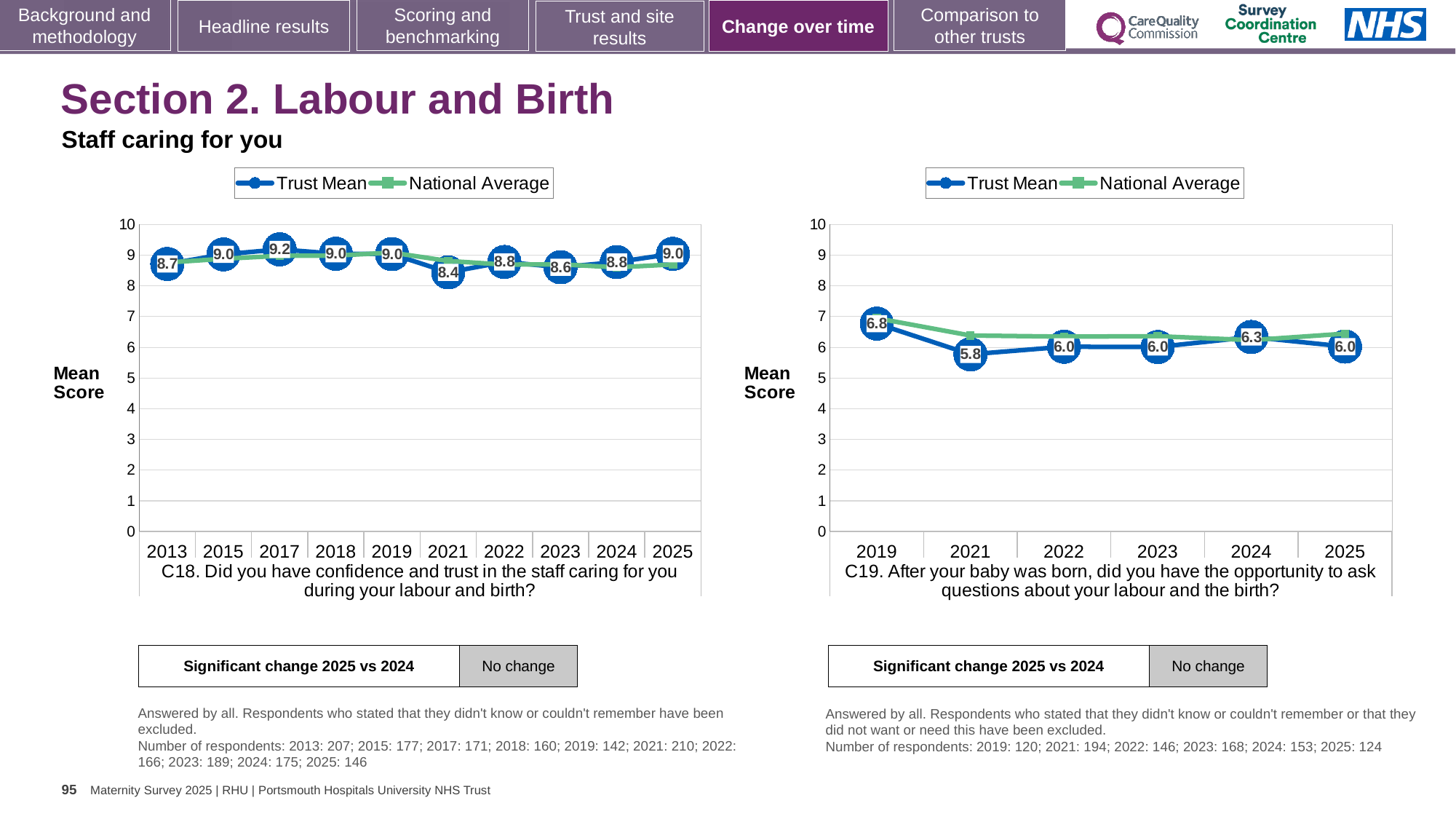

# Section 2. Labour and Birth
Staff caring for you

### Chart

| Category | Trust Mean | National Average |
|---|---|---|
| 2013 | 8.712387342216884 | 8.759939593978245 |
| 2015 | 9.024326429192769 | 8.881312455726837 |
| 2017 | 9.187944294298617 | 8.976844125233773 |
| 2018 | 9.04453612749552 | 8.984602948726382 |
| 2019 | 9.033351587613458 | 9.081263209934594 |
| 2021 | 8.440394098592861 | 8.810468651464193 |
| 2022 | 8.777101026844912 | 8.690830189851948 |
| 2023 | 8.60574695730599 | 8.700518885108565 |
| 2024 | 8.774372081638 | 8.60076591710519 |
| 2025 | 9.042201322172126 | 8.696035202862738 |

### Chart

| Category | Trust Mean | National Average |
|---|---|---|
| 2019 | 6.773000715716653 | 6.945709072148547 |
| 2021 | 5.769902207161633 | 6.383286297035538 |
| 2022 | 6.018435642420999 | 6.346473399303796 |
| 2023 | 6.009425286657714 | 6.360369720697447 |
| 2024 | 6.336594787019176 | 6.232410519039484 |
| 2025 | 6.022825268916852 | 6.444092981013608 |
| Significant change 2025 vs 2024 | No change |
| --- | --- |
| Significant change 2025 vs 2024 | No change |
| --- | --- |
Answered by all. Respondents who stated that they didn't know or couldn't remember have been excluded.
Number of respondents: 2013: 207; 2015: 177; 2017: 171; 2018: 160; 2019: 142; 2021: 210; 2022: 166; 2023: 189; 2024: 175; 2025: 146
Answered by all. Respondents who stated that they didn't know or couldn't remember or that they did not want or need this have been excluded.
Number of respondents: 2019: 120; 2021: 194; 2022: 146; 2023: 168; 2024: 153; 2025: 124
95